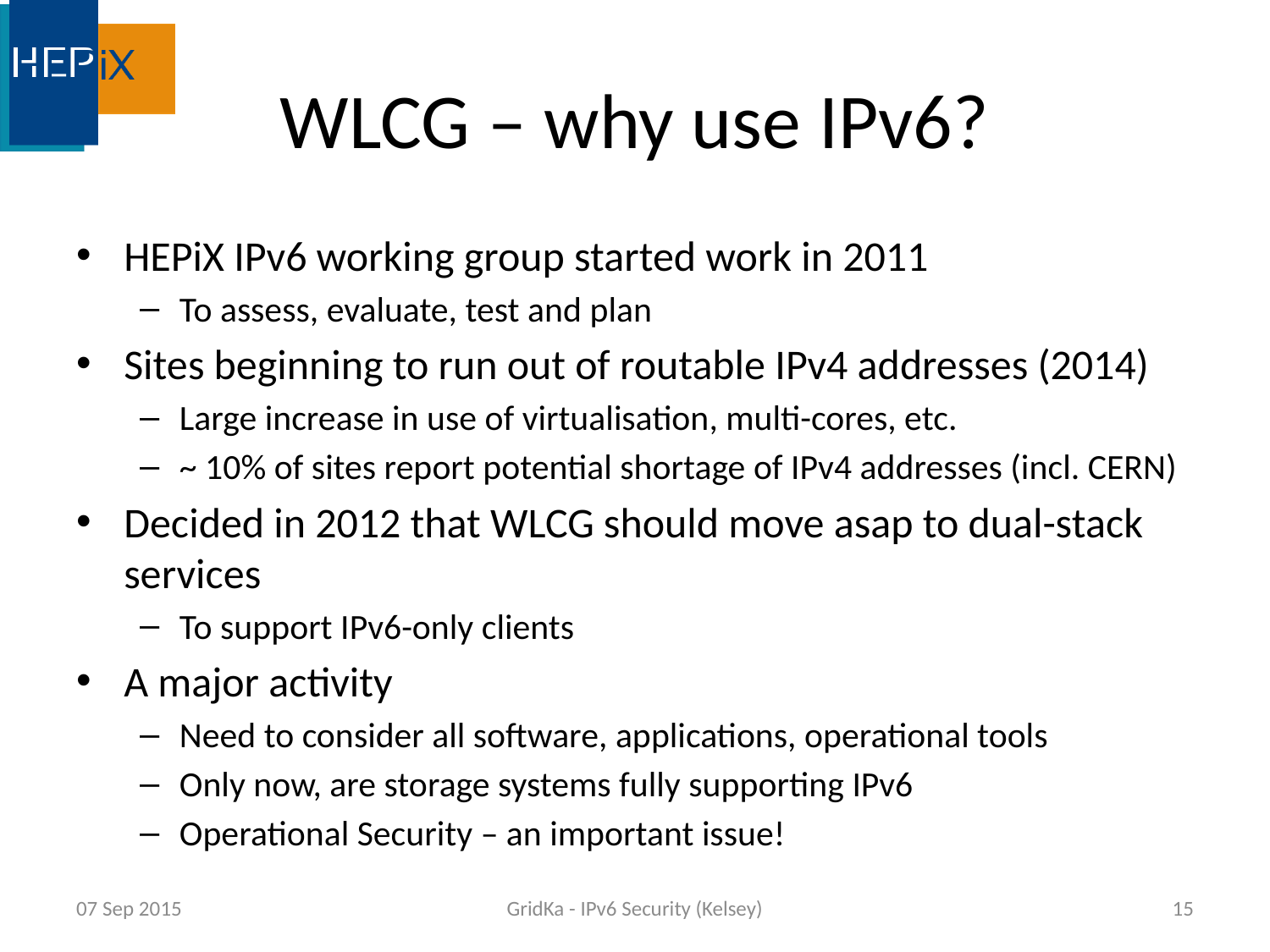

# WLCG – why use IPv6?
HEPiX IPv6 working group started work in 2011
To assess, evaluate, test and plan
Sites beginning to run out of routable IPv4 addresses (2014)
Large increase in use of virtualisation, multi-cores, etc.
~ 10% of sites report potential shortage of IPv4 addresses (incl. CERN)
Decided in 2012 that WLCG should move asap to dual-stack services
To support IPv6-only clients
A major activity
Need to consider all software, applications, operational tools
Only now, are storage systems fully supporting IPv6
Operational Security – an important issue!
07 Sep 2015
GridKa - IPv6 Security (Kelsey)
15